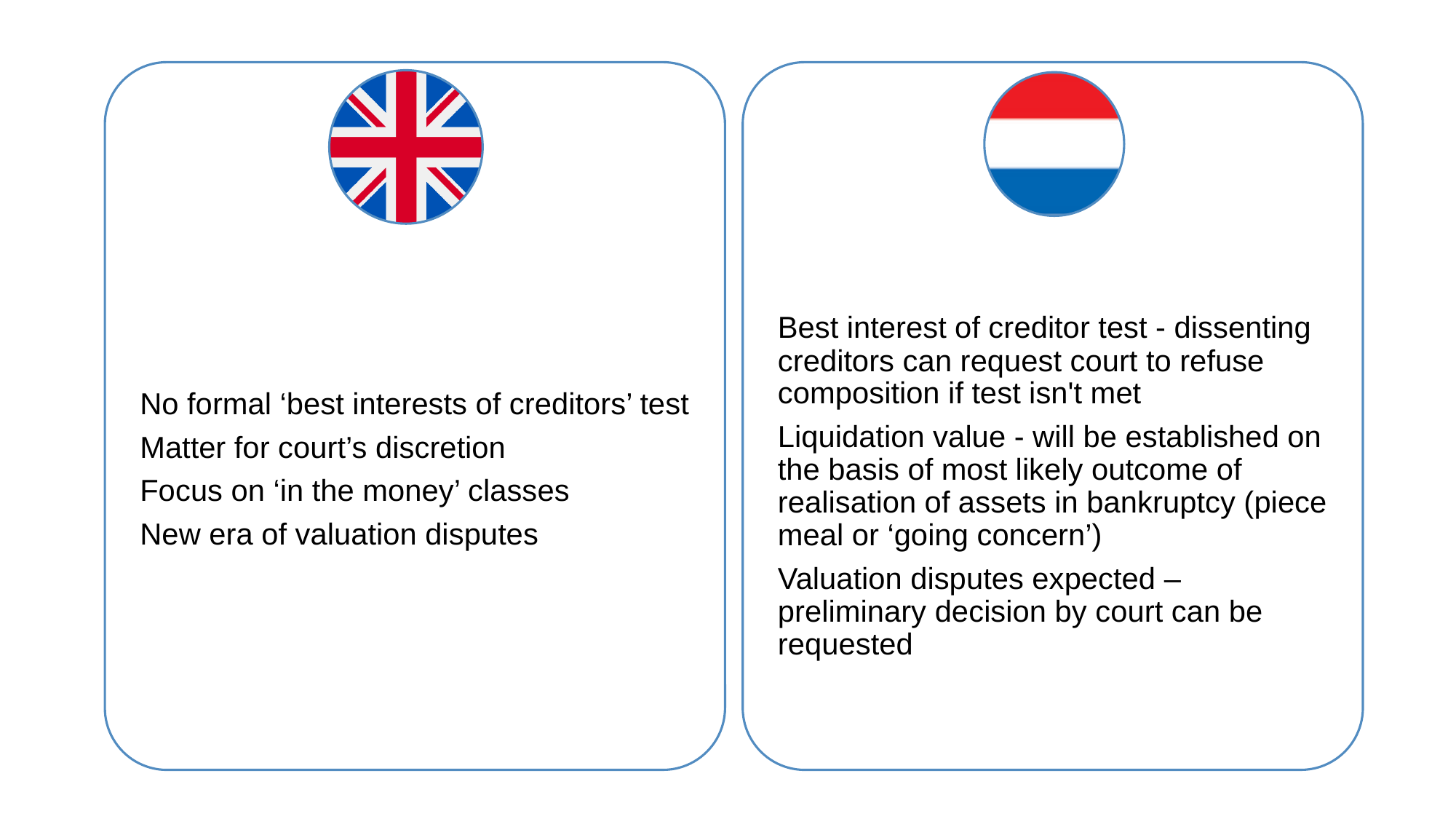

No formal ‘best interests of creditors’ test
Matter for court’s discretion
Focus on ‘in the money’ classes
New era of valuation disputes

Best interest of creditor test - dissenting creditors can request court to refuse composition if test isn't met
Liquidation value - will be established on the basis of most likely outcome of realisation of assets in bankruptcy (piece meal or ‘going concern’)
Valuation disputes expected – preliminary decision by court can be requested